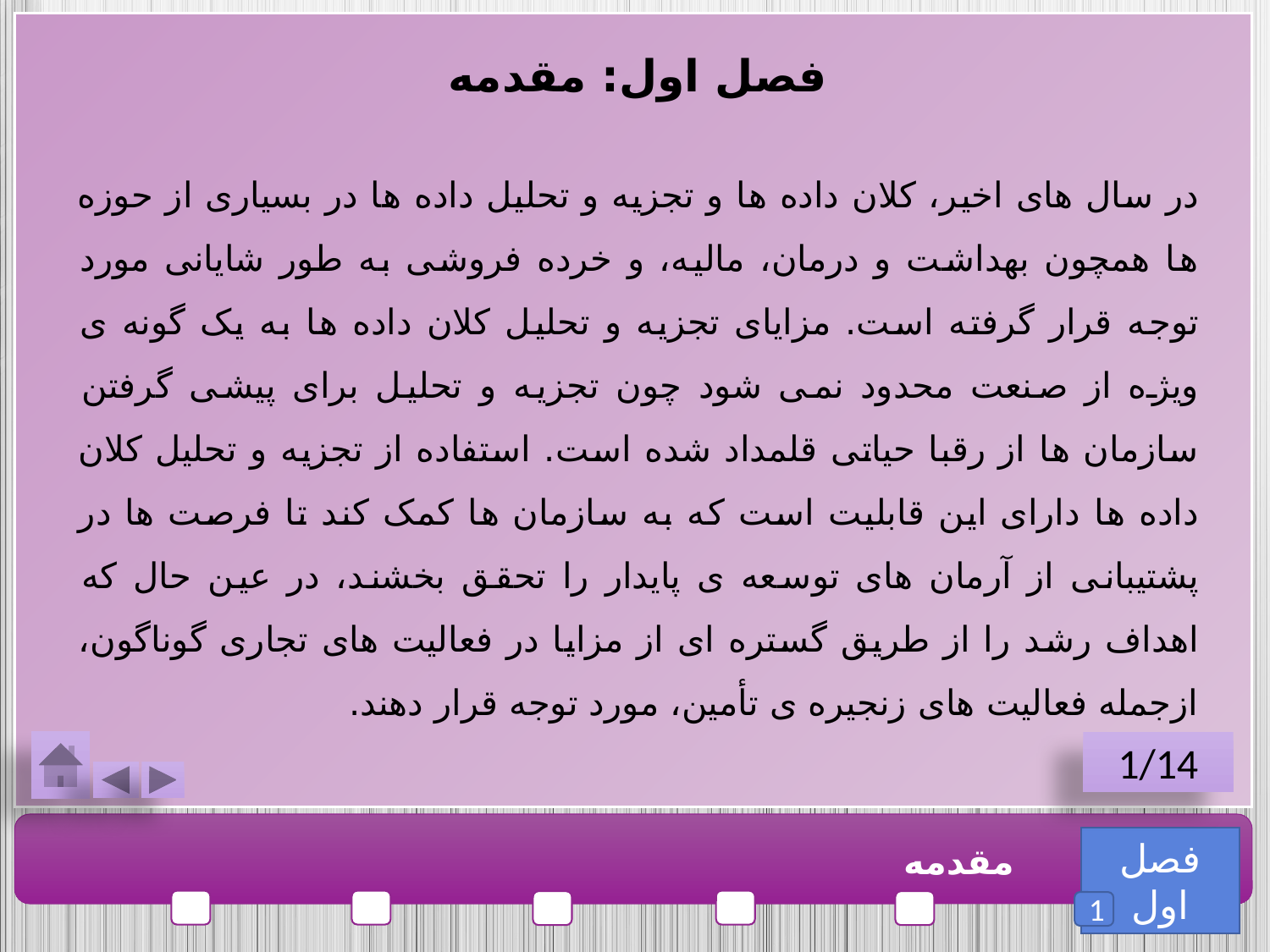

فصل اول: مقدمه

در سال های اخیر، کلان داده ها و تجزیه و تحلیل داده ها در بسیاری از حوزه ها همچون بهداشت و درمان، مالیه، و خرده فروشی به طور شایانی مورد توجه قرار گرفته است. مزایای تجزیه و تحلیل کلان داده ها به یک گونه ی ویژه از صنعت محدود نمی شود چون تجزیه و تحلیل برای پیشی گرفتن سازمان ها از رقبا حیاتی قلمداد شده است. استفاده از تجزیه و تحلیل کلان داده ها دارای این قابلیت است که به سازمان ها کمک کند تا فرصت ها در پشتیبانی از آرمان های توسعه ی پایدار را تحقق بخشند، در عین حال که اهداف رشد را از طریق گستره ای از مزایا در فعالیت های تجاری گوناگون، ازجمله فعالیت های زنجیره ی تأمین، مورد توجه قرار دهند.

1/14

فصل اول
مقدمه

1